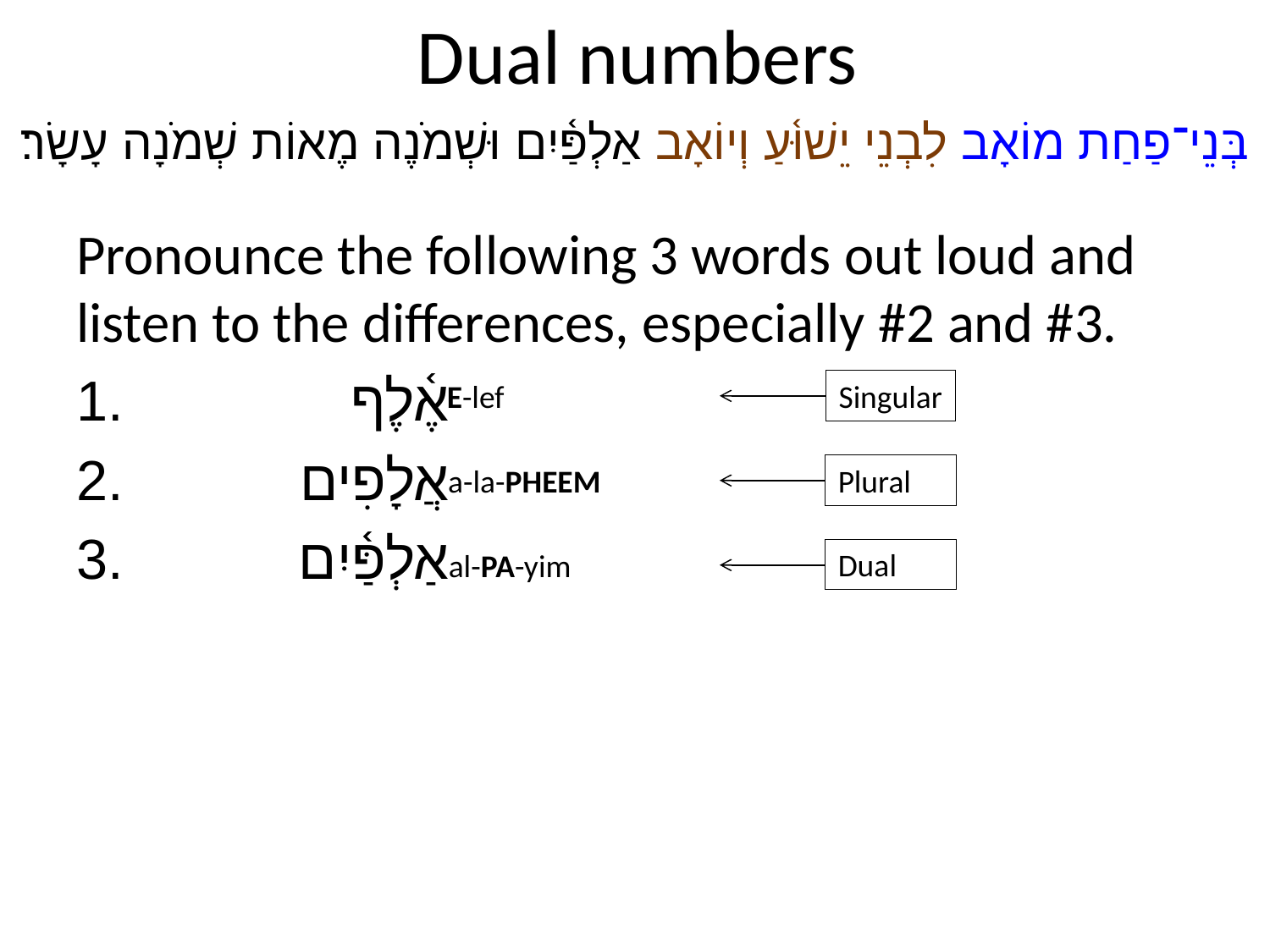

# Dual numbers
בְּנֵי־פַחַת מוֹאָב לִבְנֵי יֵשׁוּ֫עַ וְיוֹאָב אַלְפַּ֫יִם וּשְׁמֹנֶה מֶאוֹת שְׁמֹנָה עָשָׂר׃
Pronounce the following 3 words out loud and listen to the differences, especially #2 and #3.
	אֶ֫לֶף
	אֲלָפִים
	אַלְפַּ֫יִם
E-lef
Singular
a-la-PHEEM
Plural
Dual
al-PA-yim